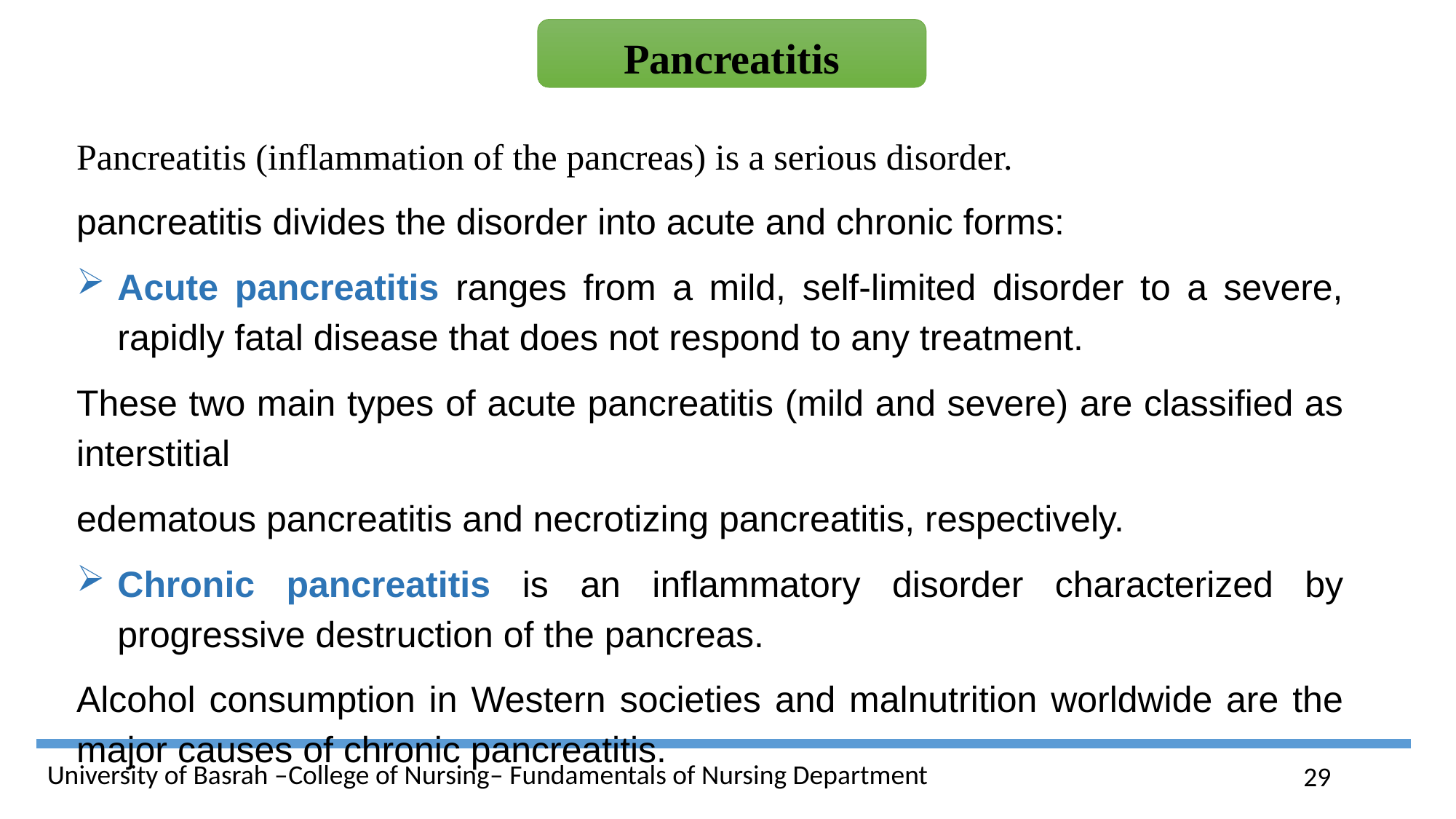

Pancreatitis

Pancreatitis (inflammation of the pancreas) is a serious disorder.
pancreatitis divides the disorder into acute and chronic forms:
Acute pancreatitis ranges from a mild, self-limited disorder to a severe, rapidly fatal disease that does not respond to any treatment.
These two main types of acute pancreatitis (mild and severe) are classified as interstitial
edematous pancreatitis and necrotizing pancreatitis, respectively.
Chronic pancreatitis is an inflammatory disorder characterized by progressive destruction of the pancreas.
Alcohol consumption in Western societies and malnutrition worldwide are the major causes of chronic pancreatitis.

29
University of Basrah –College of Nursing– Fundamentals of Nursing Department